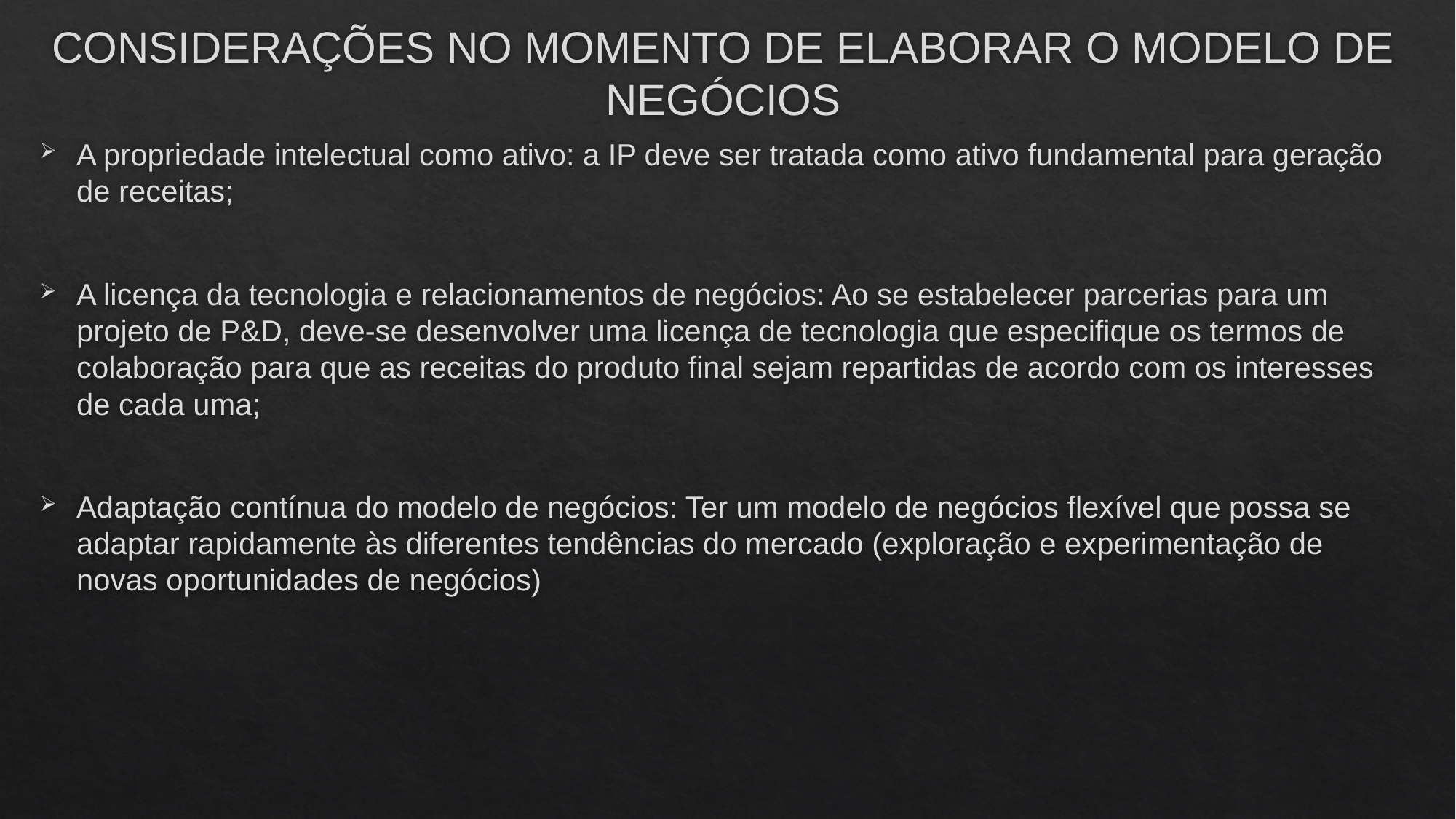

CONSIDERAÇÕES NO MOMENTO DE ELABORAR O MODELO DE NEGÓCIOS
A propriedade intelectual como ativo: a IP deve ser tratada como ativo fundamental para geração de receitas;

A licença da tecnologia e relacionamentos de negócios: Ao se estabelecer parcerias para um projeto de P&D, deve-se desenvolver uma licença de tecnologia que especifique os termos de colaboração para que as receitas do produto final sejam repartidas de acordo com os interesses de cada uma;

Adaptação contínua do modelo de negócios: Ter um modelo de negócios flexível que possa se adaptar rapidamente às diferentes tendências do mercado (exploração e experimentação de novas oportunidades de negócios)